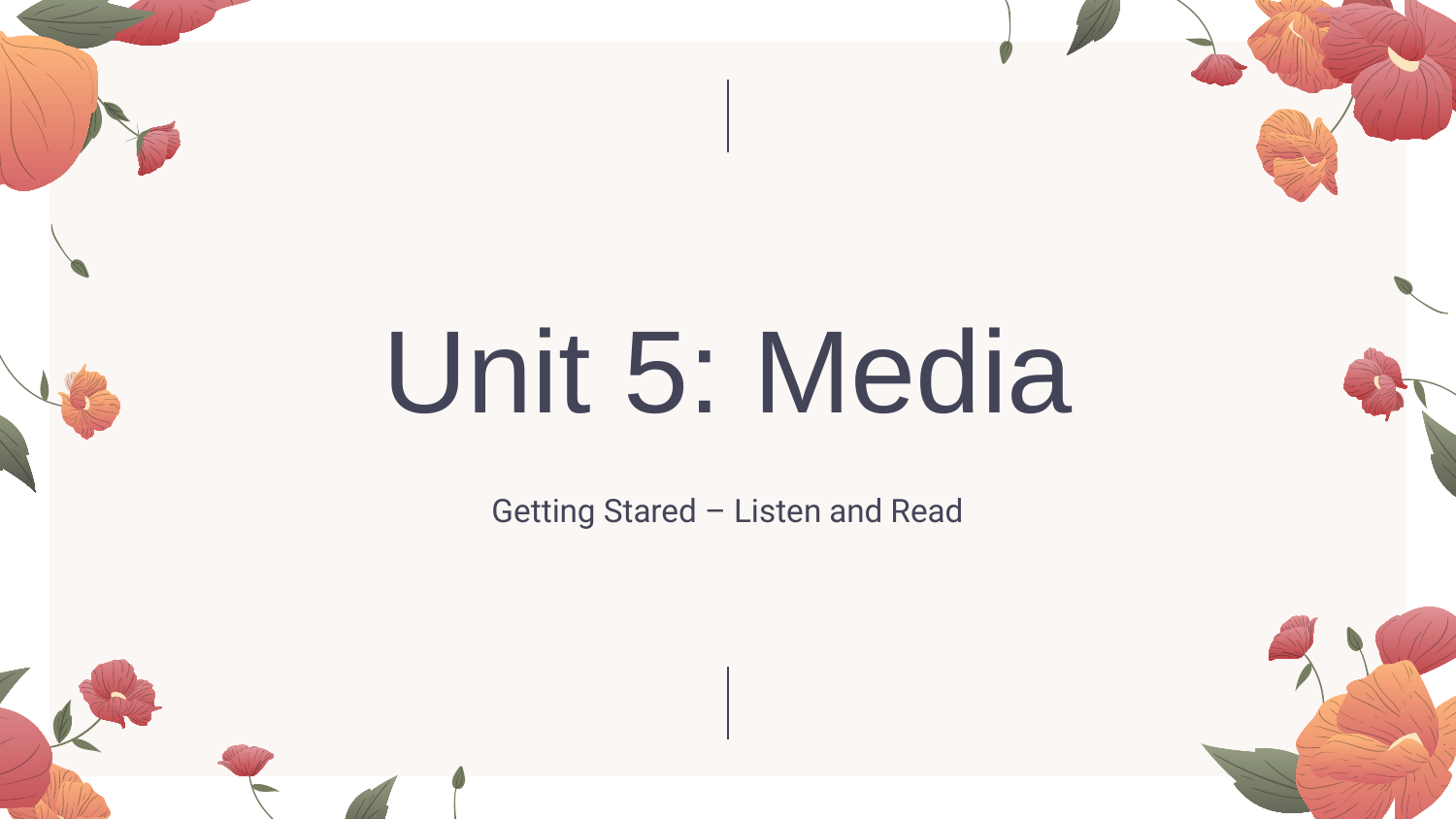

# Unit 5: Media
Getting Stared – Listen and Read